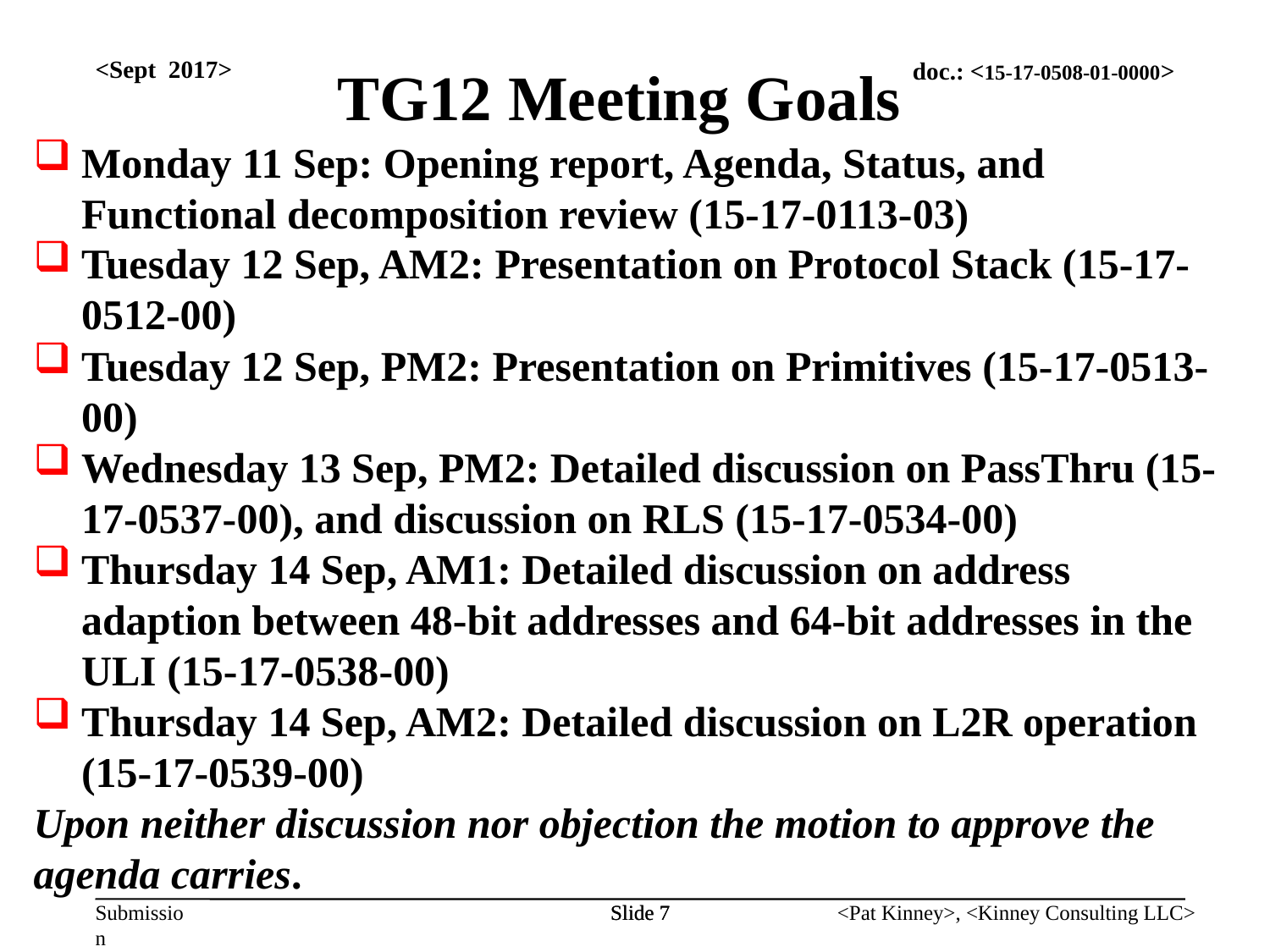

TG12 Meeting Goals
<Sept  2017>
Monday 11 Sep: Opening report, Agenda, Status, and Functional decomposition review (15-17-0113-03)
Tuesday 12 Sep, AM2: Presentation on Protocol Stack (15-17-0512-00)
Tuesday 12 Sep, PM2: Presentation on Primitives (15-17-0513-00)
Wednesday 13 Sep, PM2: Detailed discussion on PassThru (15-17-0537-00), and discussion on RLS (15-17-0534-00)
Thursday 14 Sep, AM1: Detailed discussion on address adaption between 48-bit addresses and 64-bit addresses in the ULI (15-17-0538-00)
Thursday 14 Sep, AM2: Detailed discussion on L2R operation (15-17-0539-00)
Upon neither discussion nor objection the motion to approve the agenda carries.

Slide 7
Slide 7
<Pat Kinney>, <Kinney Consulting LLC>